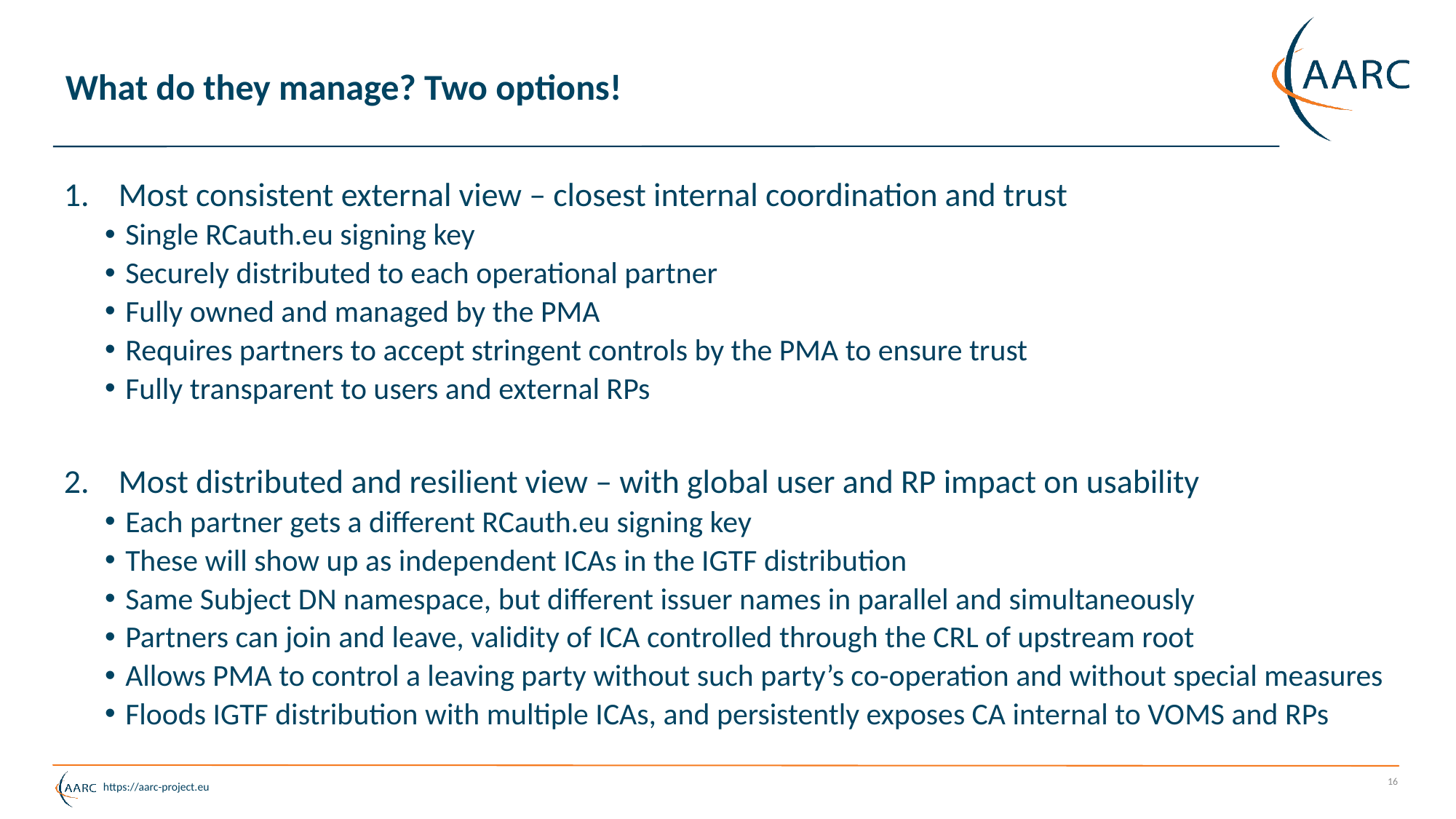

# What do they manage? Two options!
Most consistent external view – closest internal coordination and trust
Single RCauth.eu signing key
Securely distributed to each operational partner
Fully owned and managed by the PMA
Requires partners to accept stringent controls by the PMA to ensure trust
Fully transparent to users and external RPs

Most distributed and resilient view – with global user and RP impact on usability
Each partner gets a different RCauth.eu signing key
These will show up as independent ICAs in the IGTF distribution
Same Subject DN namespace, but different issuer names in parallel and simultaneously
Partners can join and leave, validity of ICA controlled through the CRL of upstream root
Allows PMA to control a leaving party without such party’s co-operation and without special measures
Floods IGTF distribution with multiple ICAs, and persistently exposes CA internal to VOMS and RPs
16